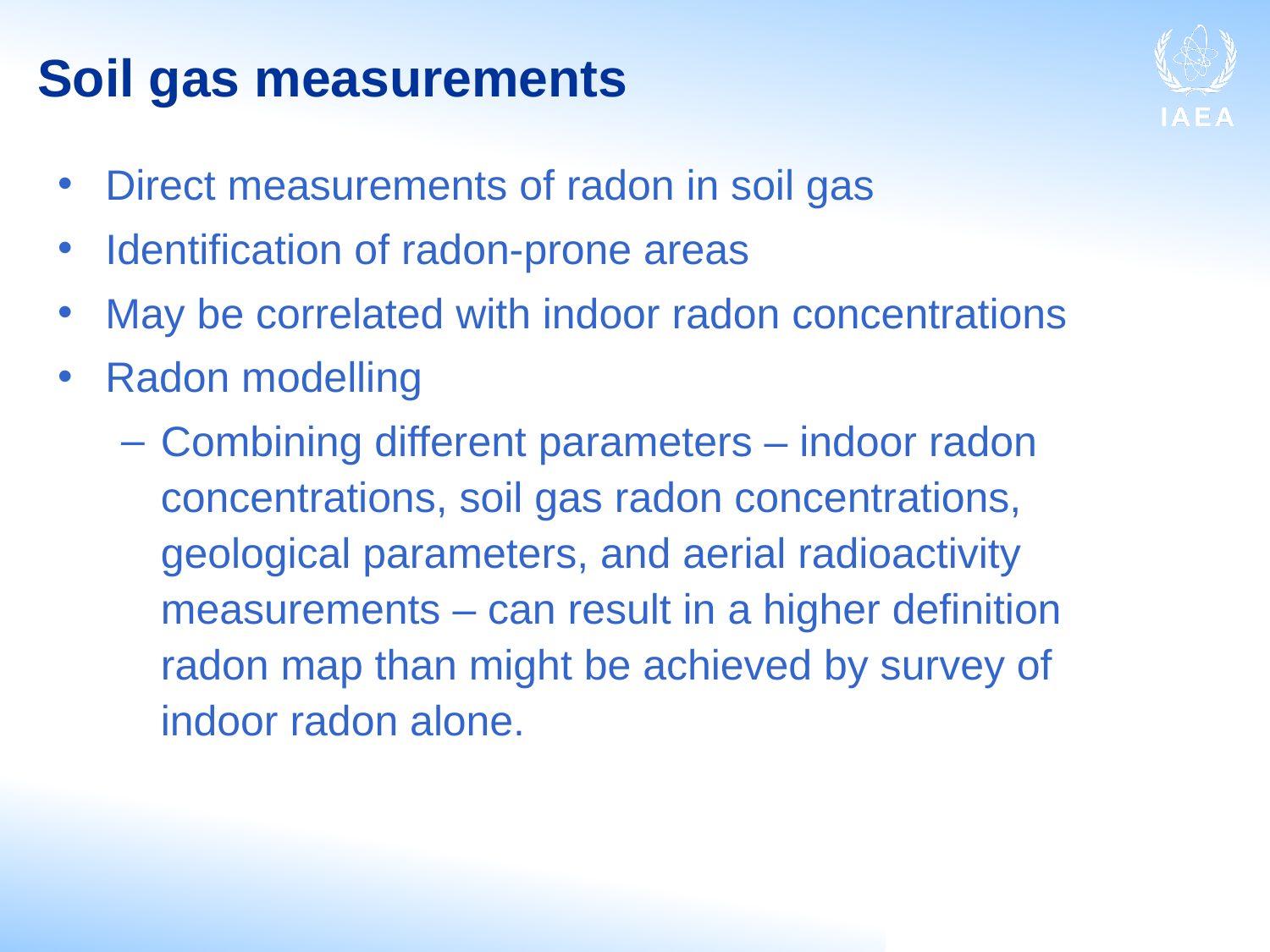

# Soil gas measurements
Direct measurements of radon in soil gas
Identification of radon-prone areas
May be correlated with indoor radon concentrations
Radon modelling
Combining different parameters – indoor radon concentrations, soil gas radon concentrations, geological parameters, and aerial radioactivity measurements – can result in a higher definition radon map than might be achieved by survey of indoor radon alone.